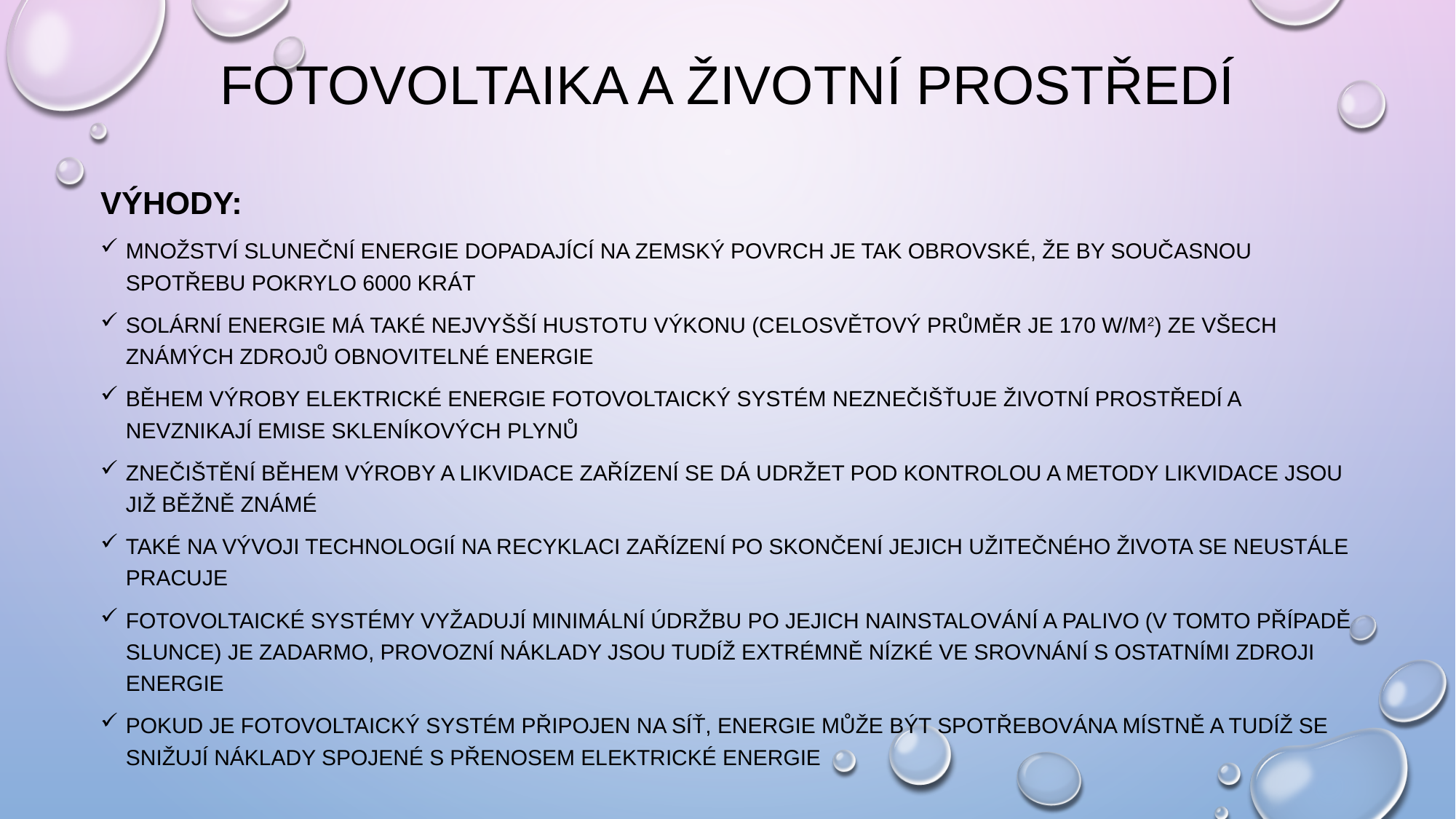

# Fotovoltaika a životní prostředí
Výhody:
Množství sluneční energie dopadající na zemský povrch je tak obrovské, že by současnou spotřebu pokrylo 6000 krát
Solární energie má také nejvyšší hustotu výkonu (celosvětový průměr je 170 W/m2) ze všech známých zdrojů obnovitelné energie
Během výroby elektrické energie fotovoltaický systém neznečišťuje životní prostředí a nevznikají emise skleníkových plynů
Znečištění během výroby a likvidace zařízení se dá udržet pod kontrolou a metody likvidace jsou již běžně známé
Také na vývoji technologií na recyklaci zařízení po skončení jejich užitečného života se neustále pracuje
Fotovoltaické systémy vyžadují minimální údržbu po jejich nainstalování a palivo (v tomto případě slunce) je zadarmo, Provozní náklady jsou tudíž extrémně nízké ve srovnání s ostatními zdroji energie
Pokud je fotovoltaický systém připojen na síť, energie může být spotřebována místně a tudíž se snižují náklady spojené s přenosem elektrické energie